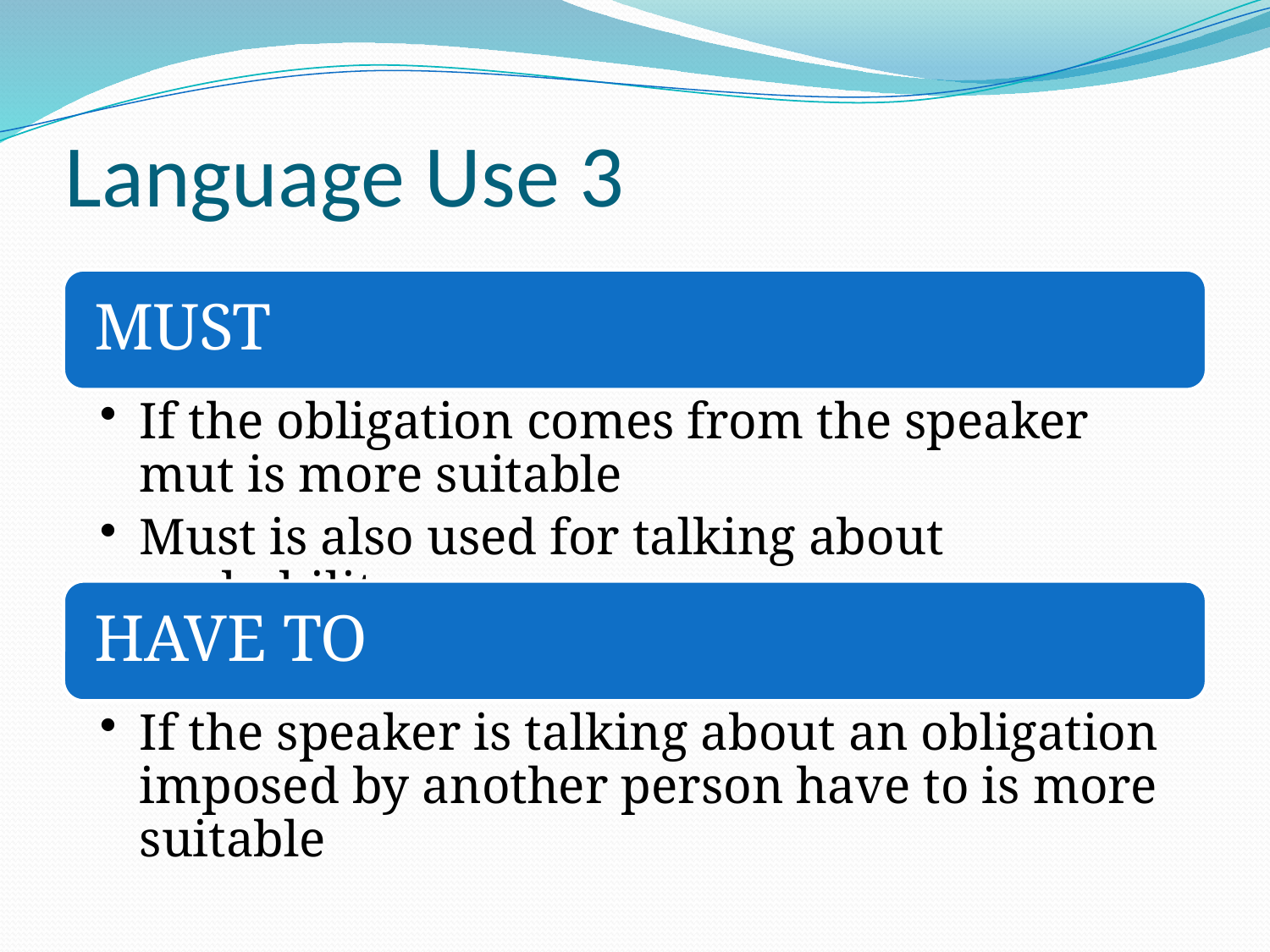

# Language Use 3
MUST
If the obligation comes from the speaker mut is more suitable
Must is also used for talking about probability
HAVE TO
If the speaker is talking about an obligation imposed by another person have to is more suitable